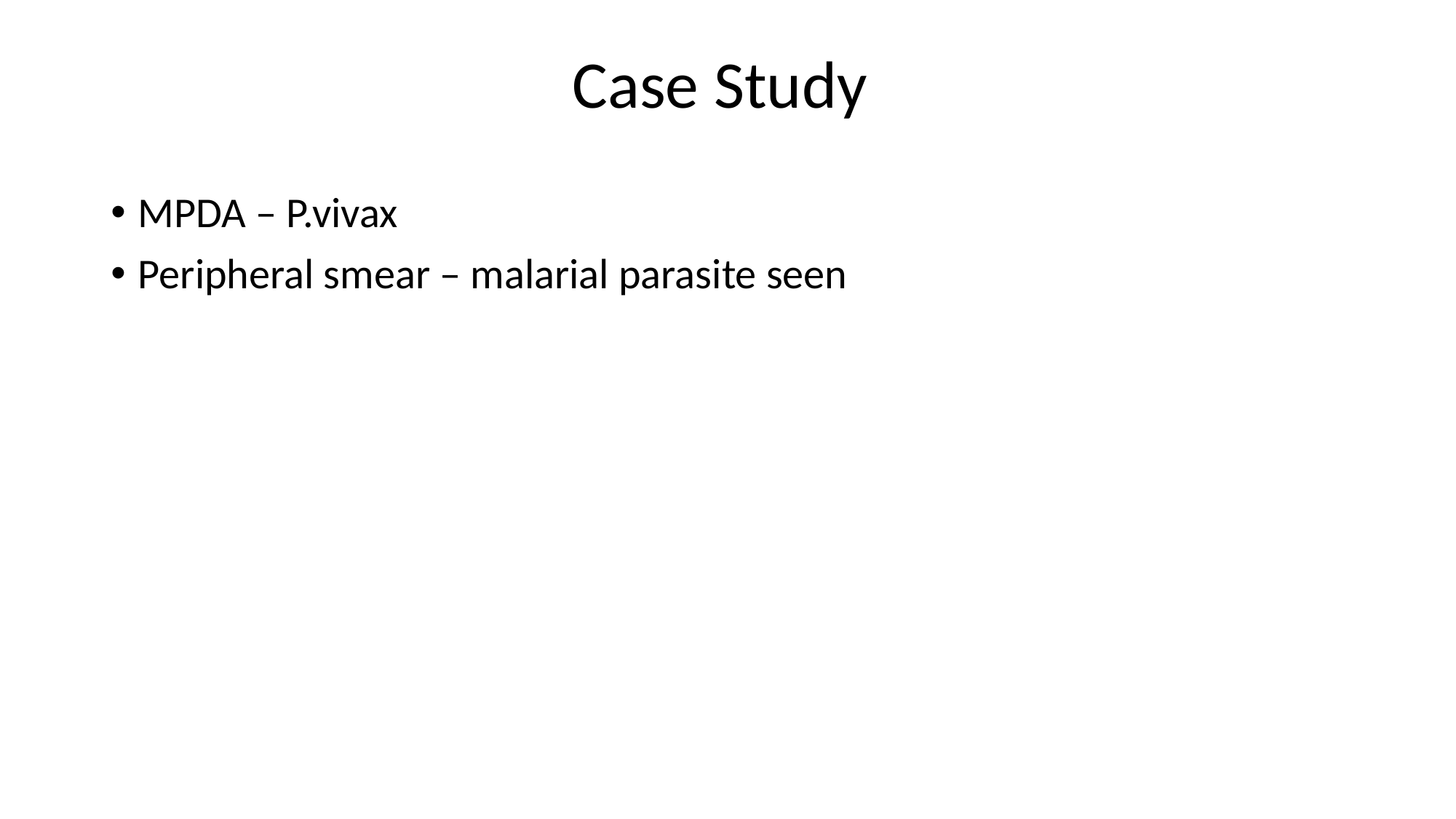

# Case Study

MPDA – P.vivax
Peripheral smear – malarial parasite seen